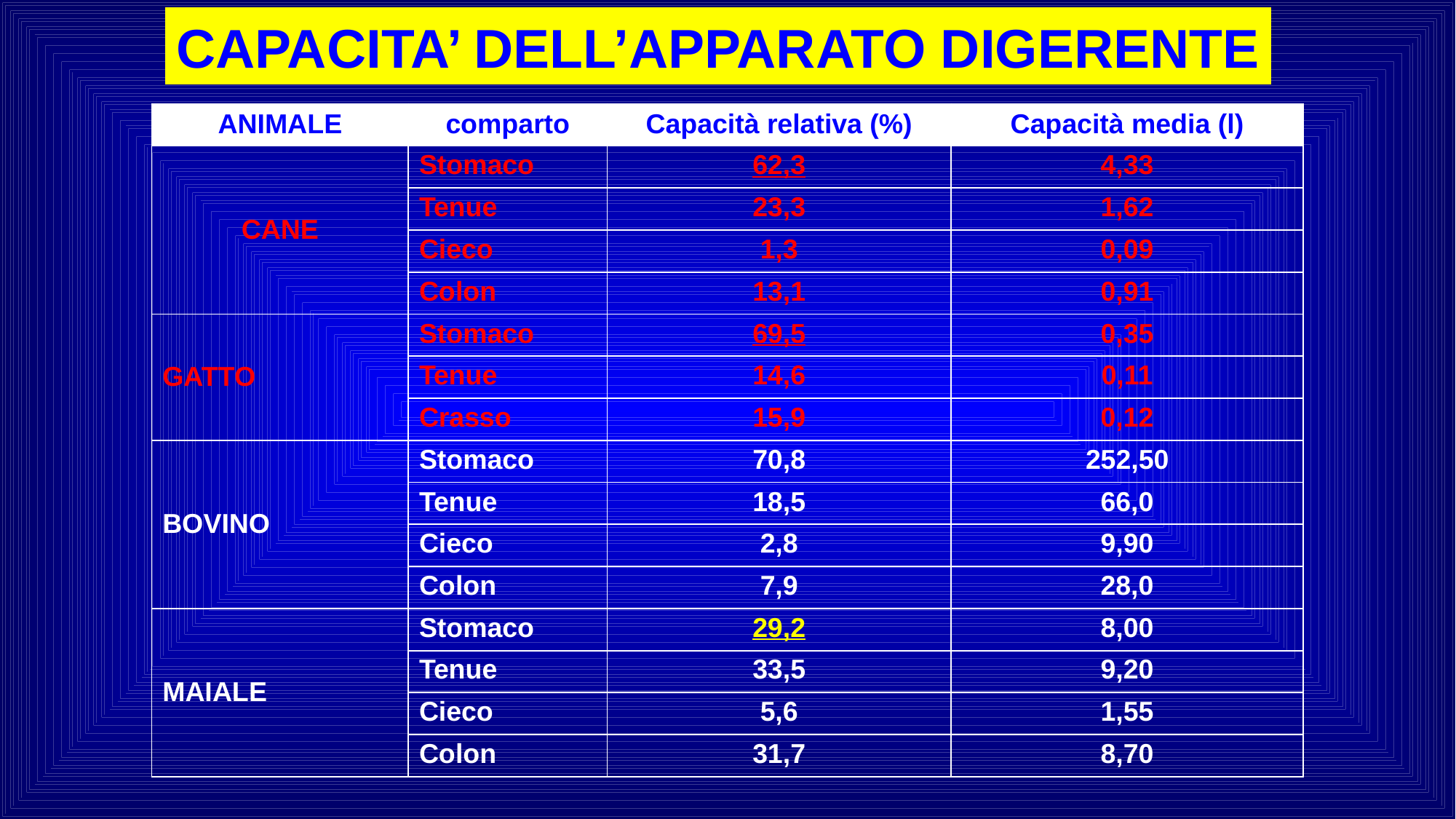

CAPACITA’ DELL’APPARATO DIGERENTE
| ANIMALE | comparto | Capacità relativa (%) | Capacità media (l) |
| --- | --- | --- | --- |
| CANE | Stomaco | 62,3 | 4,33 |
|  | Tenue | 23,3 | 1,62 |
|  | Cieco | 1,3 | 0,09 |
|  | Colon | 13,1 | 0,91 |
| GATTO | Stomaco | 69,5 | 0,35 |
|  | Tenue | 14,6 | 0,11 |
|  | Crasso | 15,9 | 0,12 |
| BOVINO | Stomaco | 70,8 | 252,50 |
|  | Tenue | 18,5 | 66,0 |
|  | Cieco | 2,8 | 9,90 |
|  | Colon | 7,9 | 28,0 |
| MAIALE | Stomaco | 29,2 | 8,00 |
|  | Tenue | 33,5 | 9,20 |
|  | Cieco | 5,6 | 1,55 |
|  | Colon | 31,7 | 8,70 |